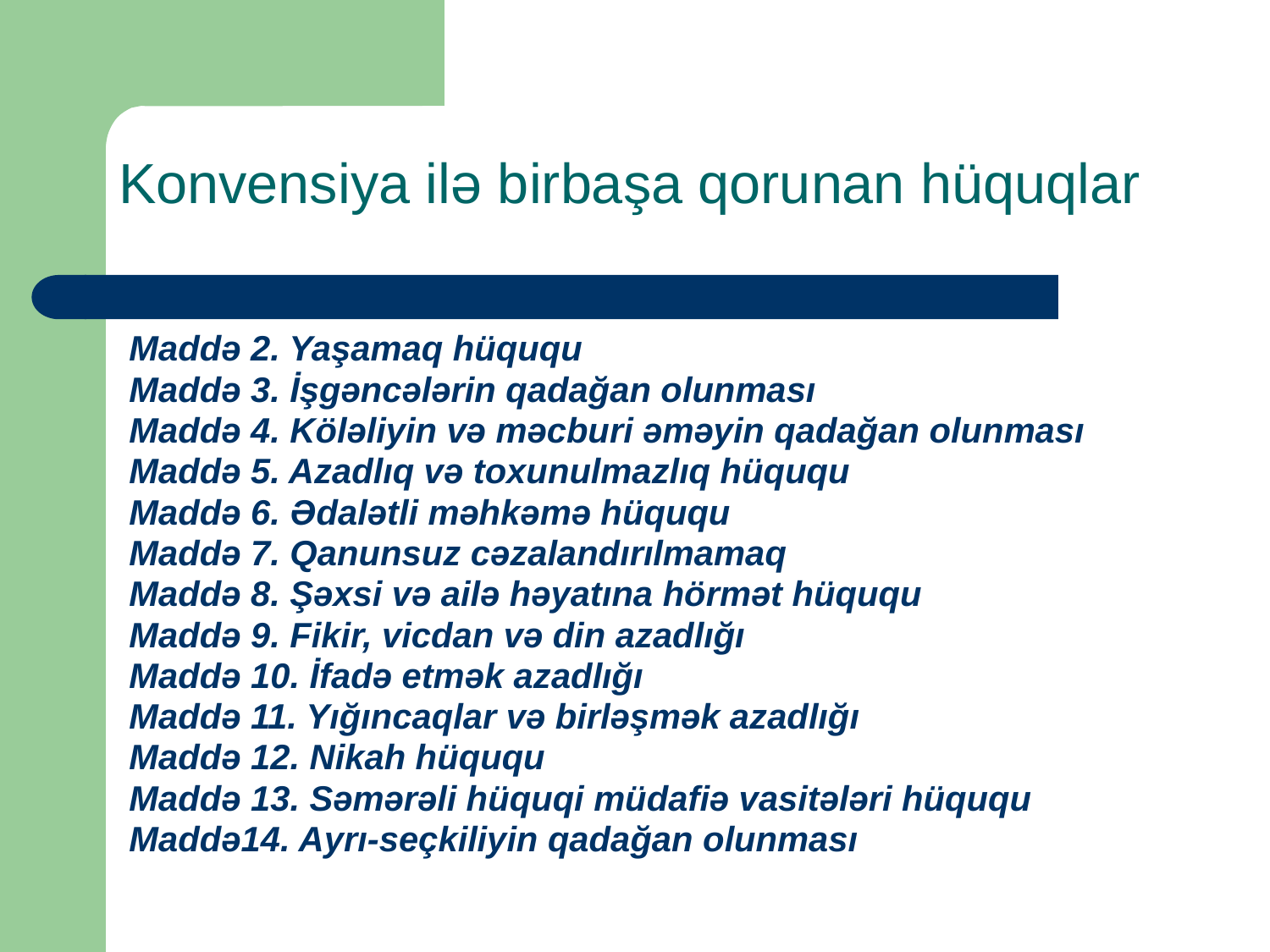

# Konvensiya ilə birbaşa qorunan hüquqlar
Maddə 2. Yaşamaq hüququ
Maddə 3. İşgəncələrin qadağan olunması
Maddə 4. Köləliyin və məcburi əməyin qadağan olunması
Maddə 5. Azadlıq və toxunulmazlıq hüququ
Maddə 6. Ədalətli məhkəmə hüququ
Maddə 7. Qanunsuz cəzalandırılmamaq
Maddə 8. Şəxsi və ailə həyatına hörmət hüququ
Maddə 9. Fikir, vicdan və din azadlığı
Maddə 10. İfadə etmək azadlığı
Maddə 11. Yığıncaqlar və birləşmək azadlığı
Maddə 12. Nikah hüququ
Maddə 13. Səmərəli hüquqi müdafiə vasitələri hüququ
Maddə14. Ayrı-seçkiliyin qadağan olunması